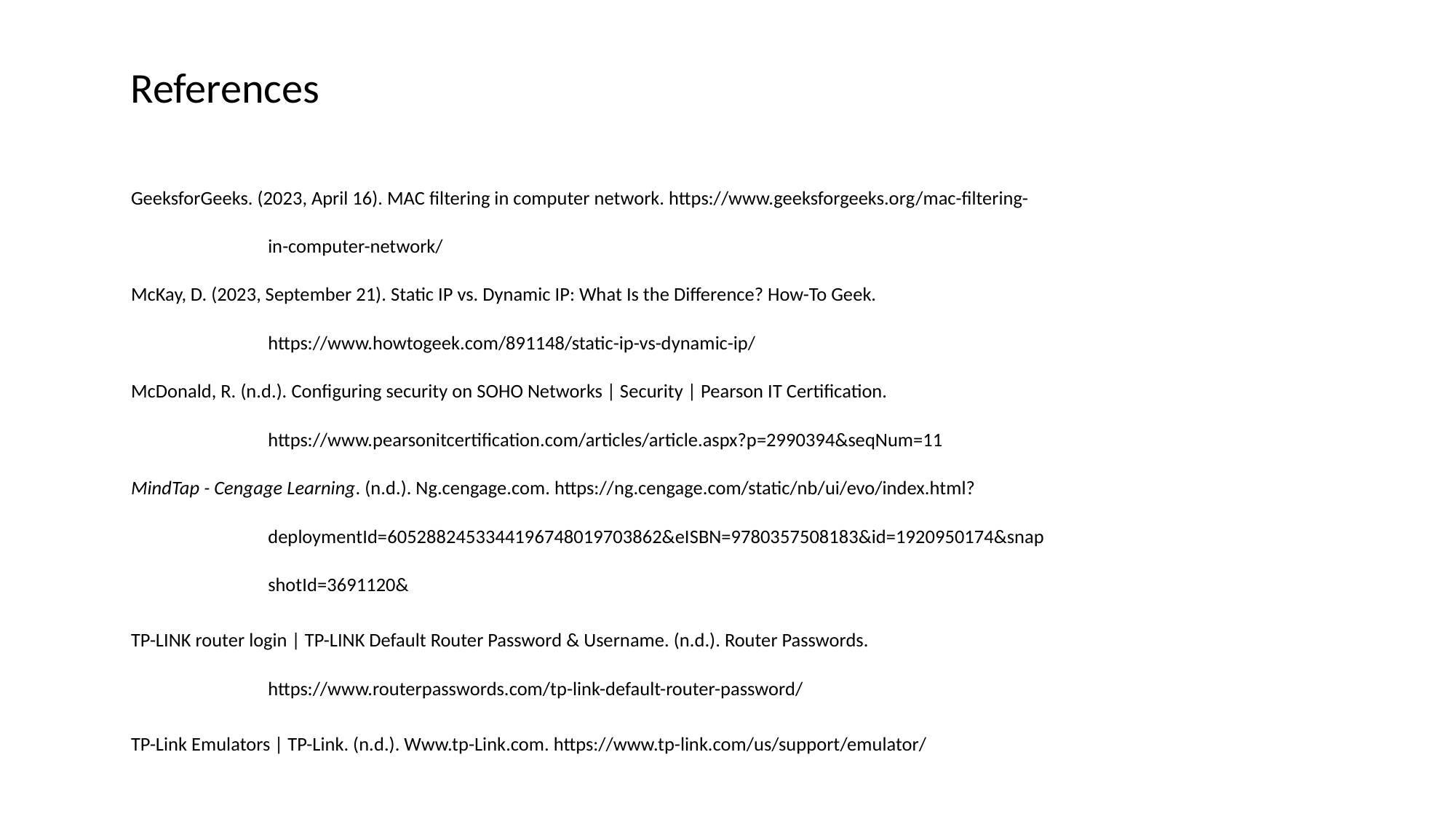

References
GeeksforGeeks. (2023, April 16). MAC filtering in computer network. https://www.geeksforgeeks.org/mac-filtering-in-computer-network/
McKay, D. (2023, September 21). Static IP vs. Dynamic IP: What Is the Difference? How-To Geek. https://www.howtogeek.com/891148/static-ip-vs-dynamic-ip/
McDonald, R. (n.d.). Configuring security on SOHO Networks | Security | Pearson IT Certification. https://www.pearsonitcertification.com/articles/article.aspx?p=2990394&seqNum=11
MindTap - Cengage Learning. (n.d.). Ng.cengage.com. https://ng.cengage.com/static/nb/ui/evo/index.html?deploymentId=6052882453344196748019703862&eISBN=9780357508183&id=1920950174&snapshotId=3691120&
TP-LINK router login | TP-LINK Default Router Password & Username. (n.d.). Router Passwords. https://www.routerpasswords.com/tp-link-default-router-password/
TP-Link Emulators | TP-Link. (n.d.). Www.tp-Link.com. https://www.tp-link.com/us/support/emulator/
‌